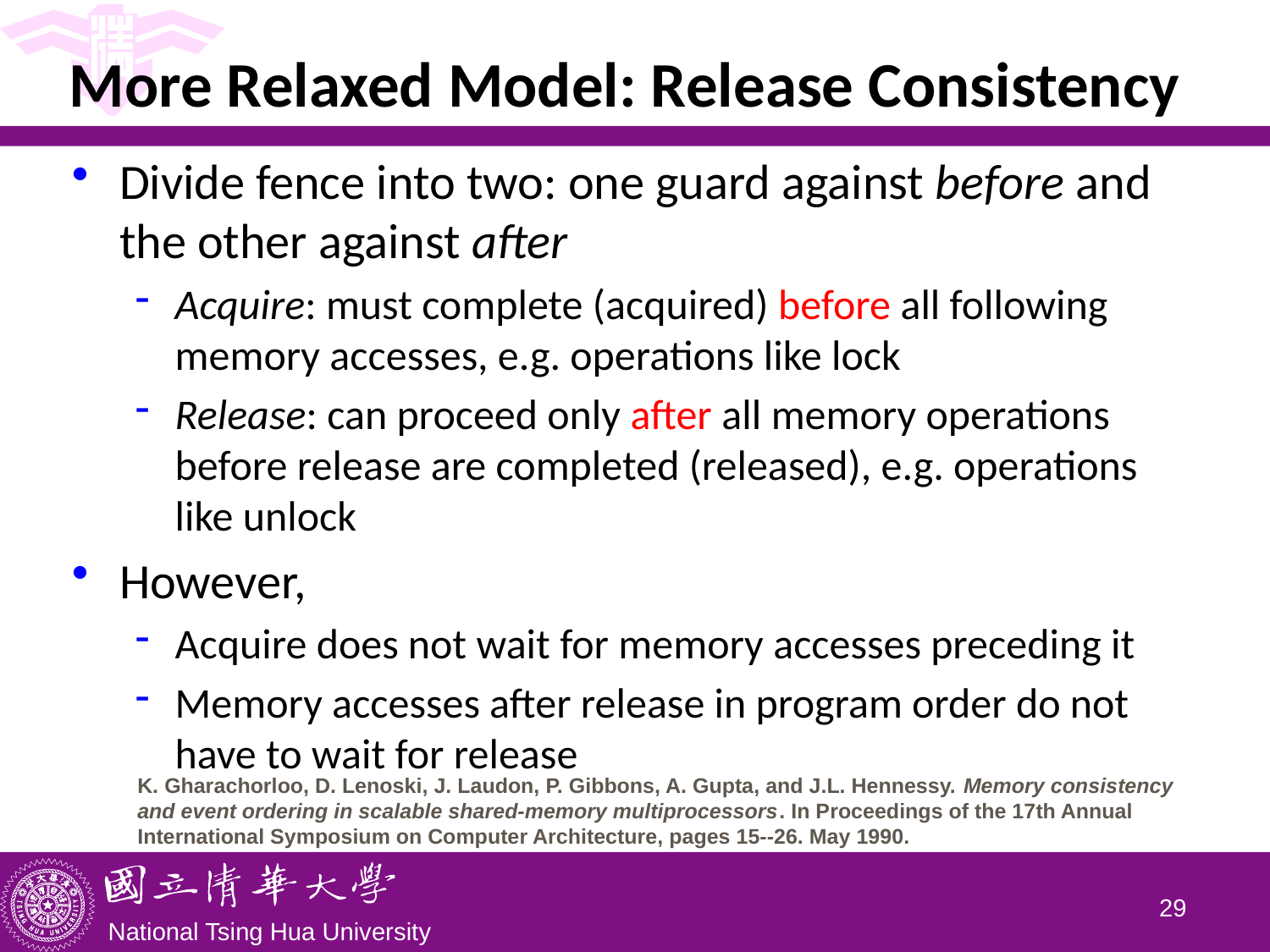

# More Relaxed Model: Release Consistency
Divide fence into two: one guard against before and the other against after
Acquire: must complete (acquired) before all following memory accesses, e.g. operations like lock
Release: can proceed only after all memory operations before release are completed (released), e.g. operations like unlock
However,
Acquire does not wait for memory accesses preceding it
Memory accesses after release in program order do not have to wait for release

K. Gharachorloo, D. Lenoski, J. Laudon, P. Gibbons, A. Gupta, and J.L. Hennessy. Memory consistency and event ordering in scalable shared-memory multiprocessors. In Proceedings of the 17th Annual International Symposium on Computer Architecture, pages 15--26. May 1990.
29